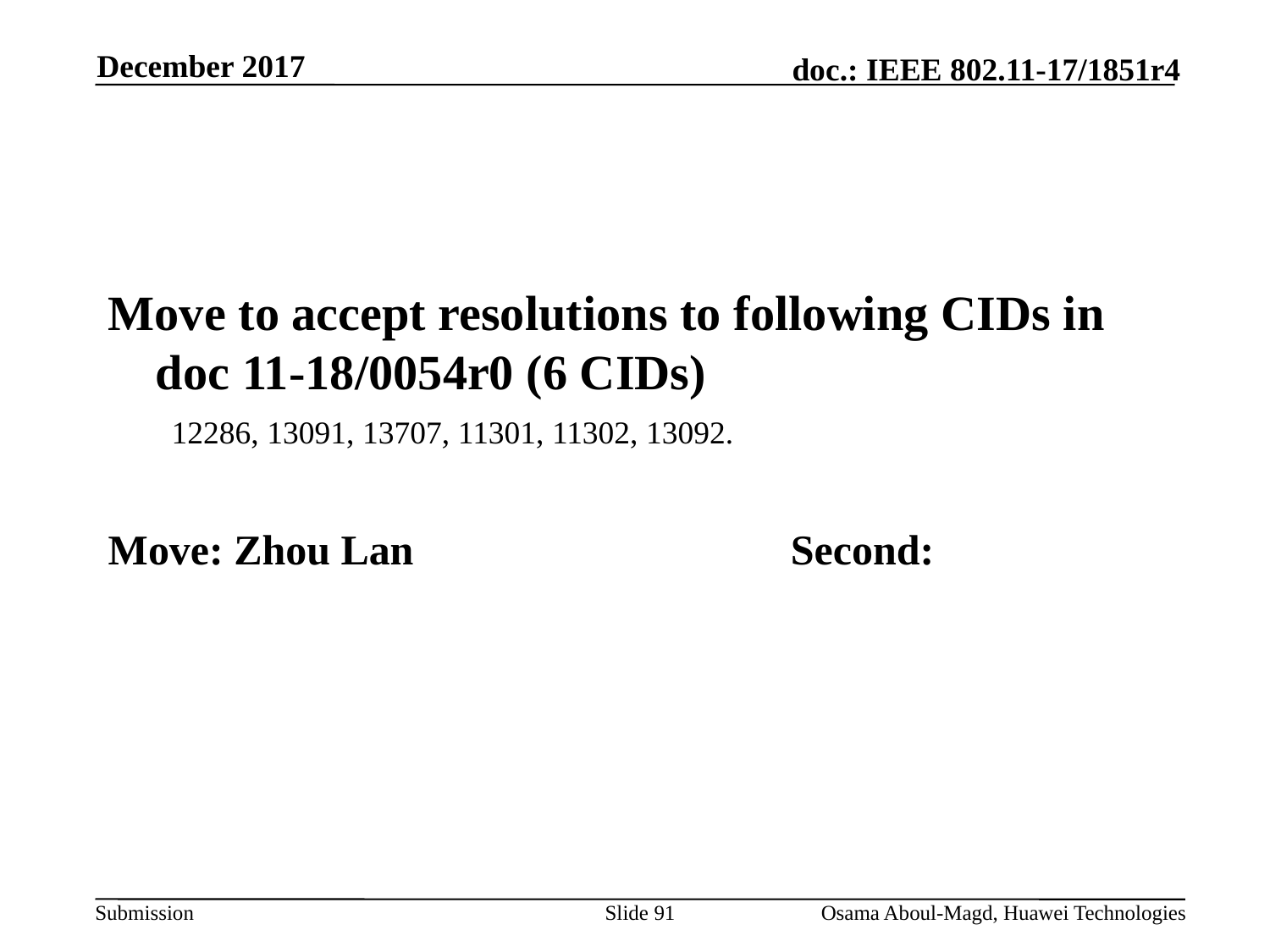

December 2017
#
Move to accept resolutions to following CIDs in doc 11-18/0054r0 (6 CIDs)
12286, 13091, 13707, 11301, 11302, 13092.

Move: Zhou Lan			Second:
Slide 91
Osama Aboul-Magd, Huawei Technologies